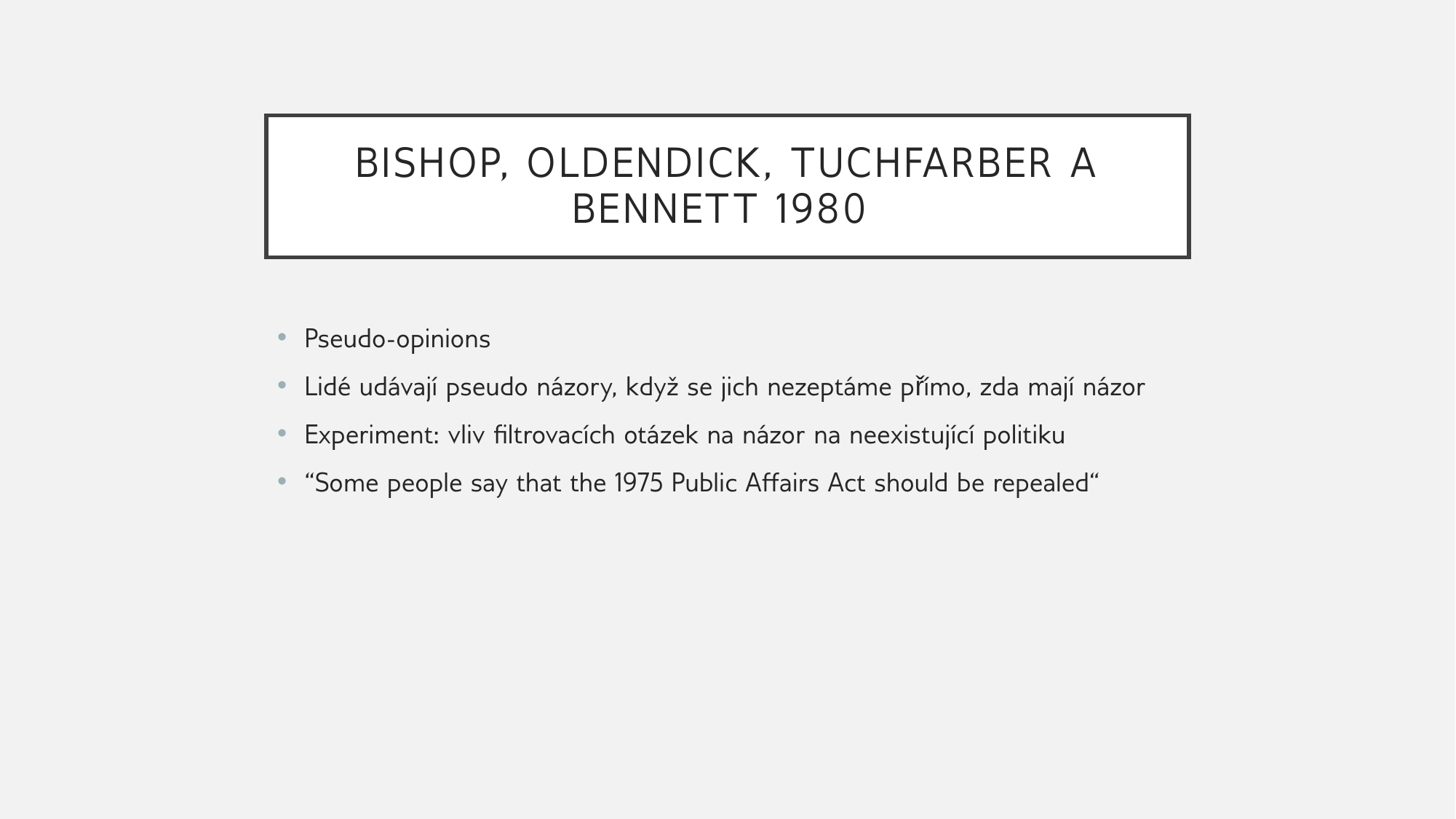

# Bishop, Oldendick, Tuchfarber a Bennett 1980
Pseudo-opinions
Lidé udávají pseudo názory, když se jich nezeptáme přímo, zda mají názor
Experiment: vliv filtrovacích otázek na názor na neexistující politiku
“Some people say that the 1975 Public Affairs Act should be repealed“